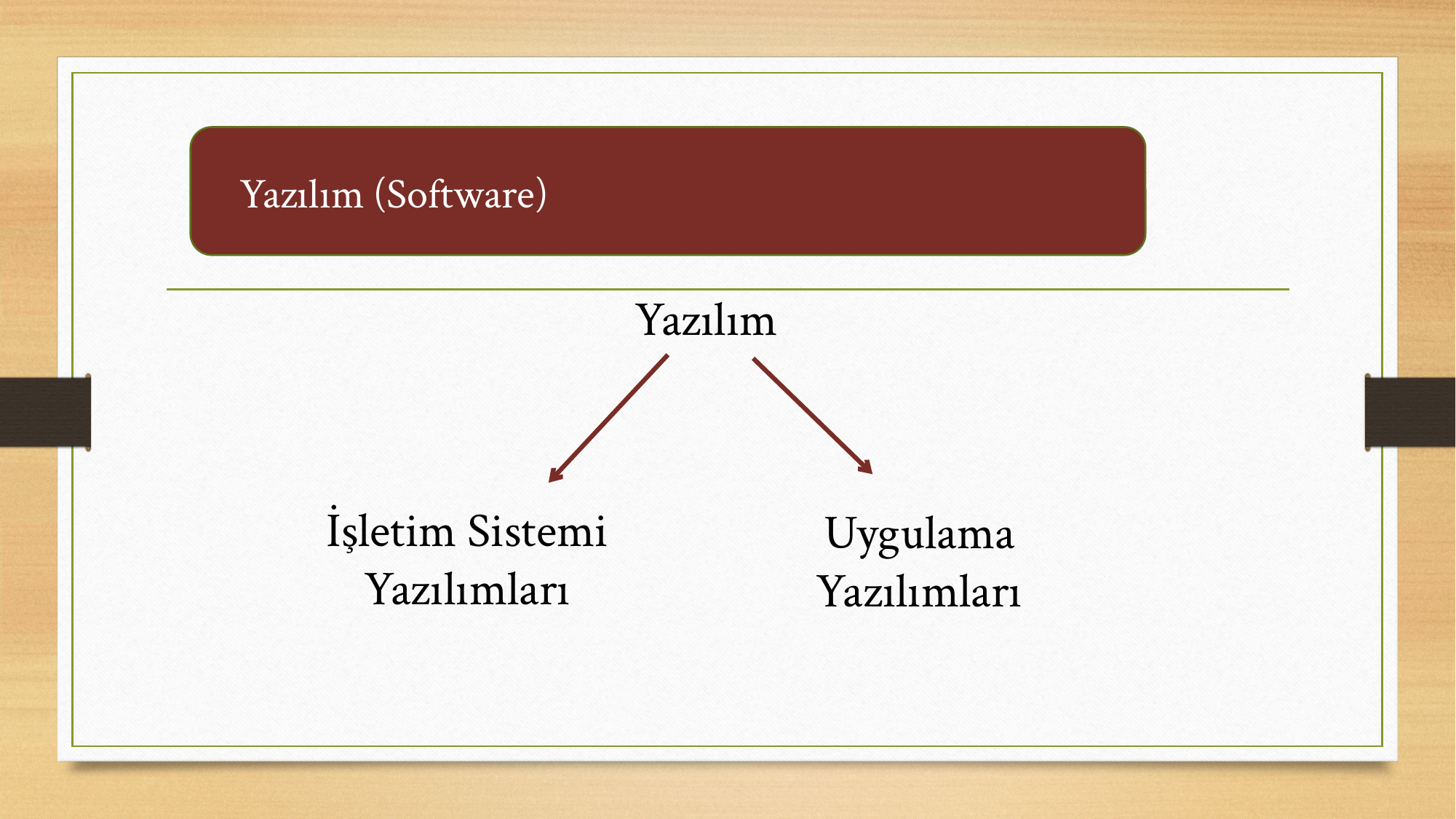

Yazılım (Software)
Yazılım

İşletim Sistemi Yazılımları

Uygulama Yazılımları